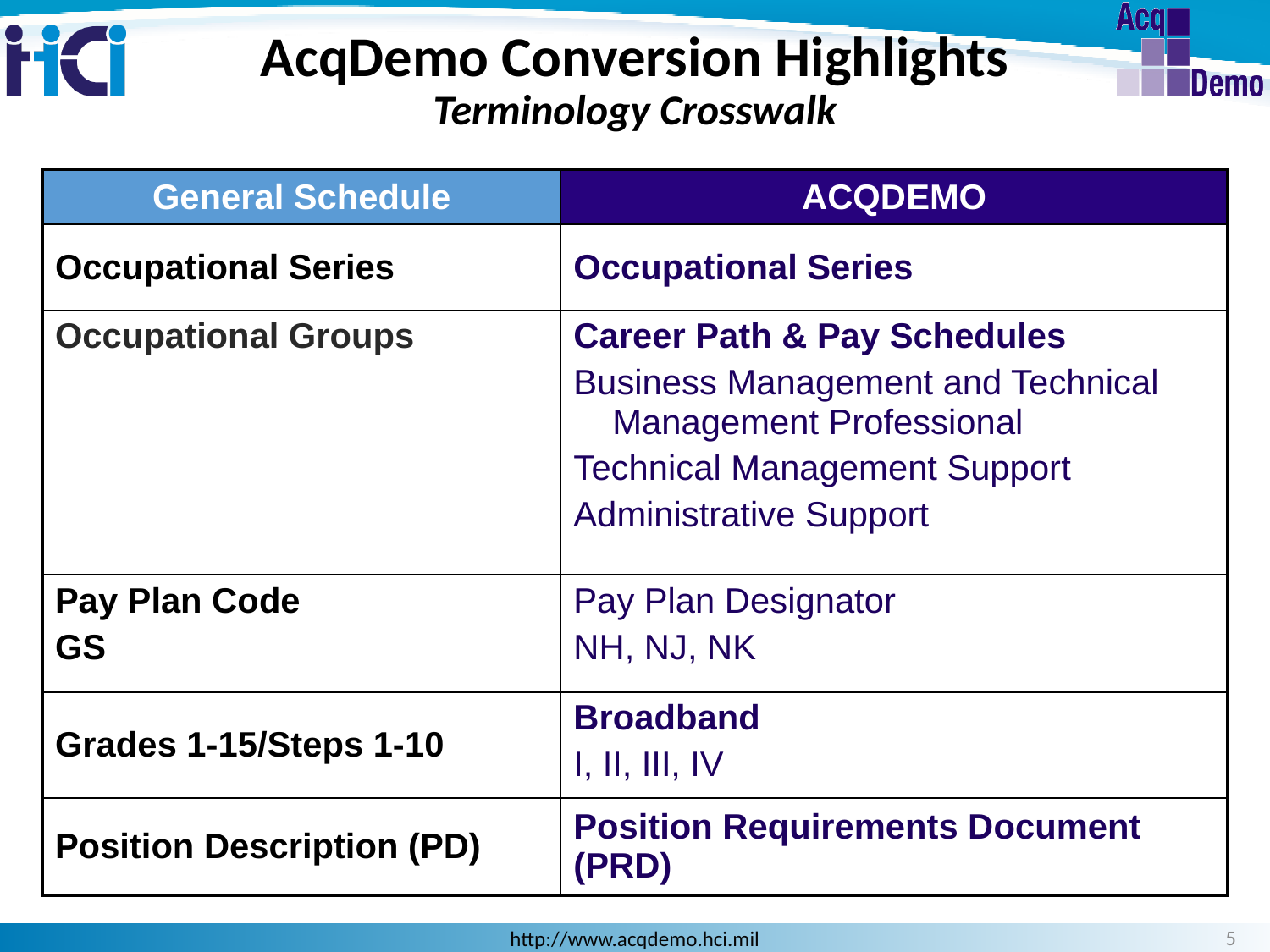

AcqDemo Conversion Highlights
Terminology Crosswalk
#
| General Schedule | ACQDEMO |
| --- | --- |
| Occupational Series | Occupational Series |
| Occupational Groups | Career Path & Pay Schedules Business Management and Technical Management Professional Technical Management Support Administrative Support |
| Pay Plan Code GS | Pay Plan Designator NH, NJ, NK |
| Grades 1-15/Steps 1-10 | Broadband I, II, III, IV |
| Position Description (PD) | Position Requirements Document (PRD) |
5